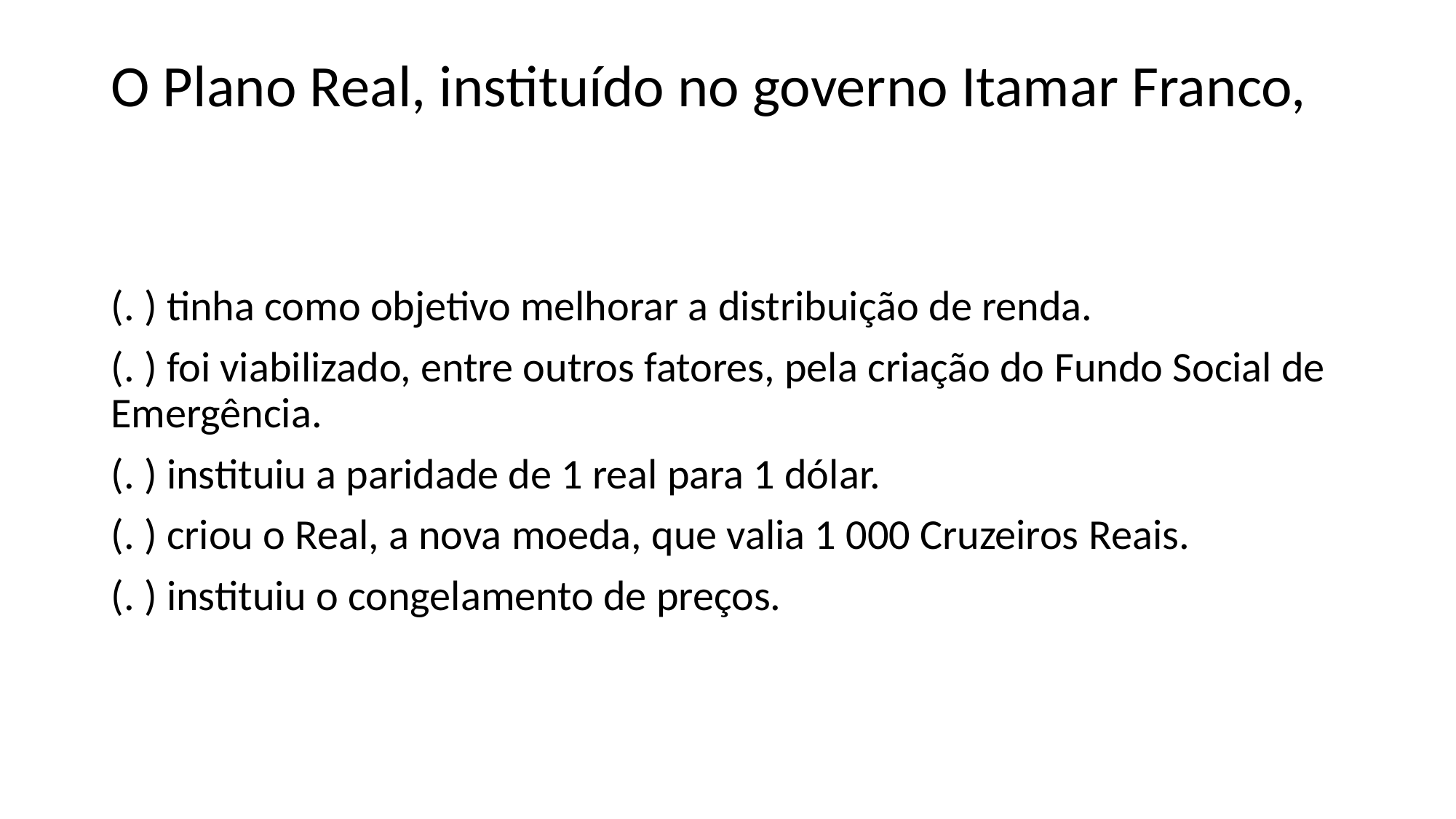

# O Plano Real, instituído no governo Itamar Franco,

(. ) tinha como objetivo melhorar a distribuição de renda.
(. ) foi viabilizado, entre outros fatores, pela criação do Fundo Social de Emergência.
(. ) instituiu a paridade de 1 real para 1 dólar.
(. ) criou o Real, a nova moeda, que valia 1 000 Cruzeiros Reais.
(. ) instituiu o congelamento de preços.